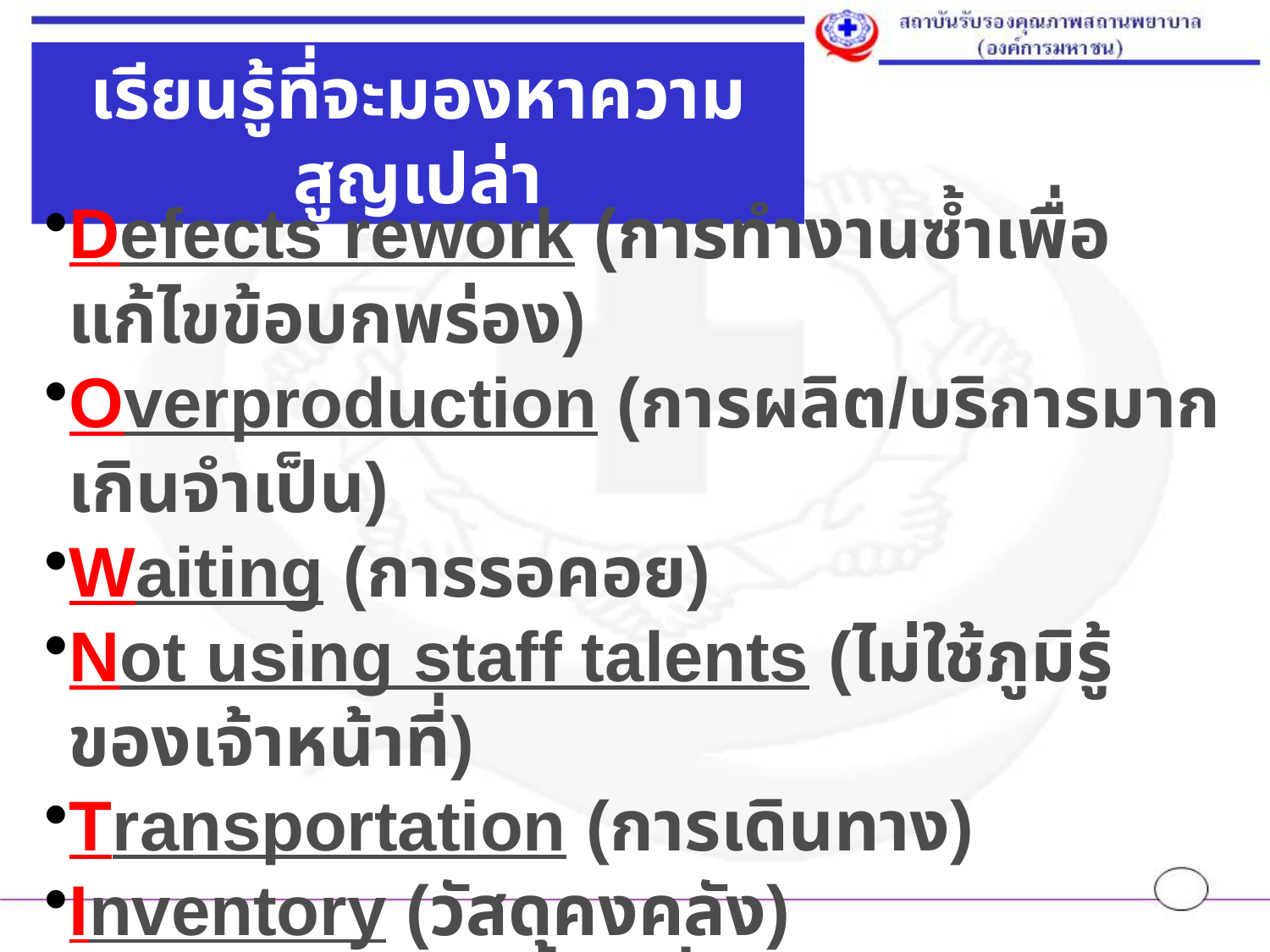

เรียนรู้ที่จะมองหาความสูญเปล่า

Defects rework (การทำงานซ้ำเพื่อแก้ไขข้อบกพร่อง)
Overproduction (การผลิต/บริการมากเกินจำเป็น)
Waiting (การรอคอย)
Not using staff talents (ไม่ใช้ภูมิรู้ของเจ้าหน้าที่)
Transportation (การเดินทาง)
Inventory (วัสดุคงคลัง)
Motion (การเคลื่อนที่)
Excessive processing (กระบวนการที่มากเกินจำเป็น)